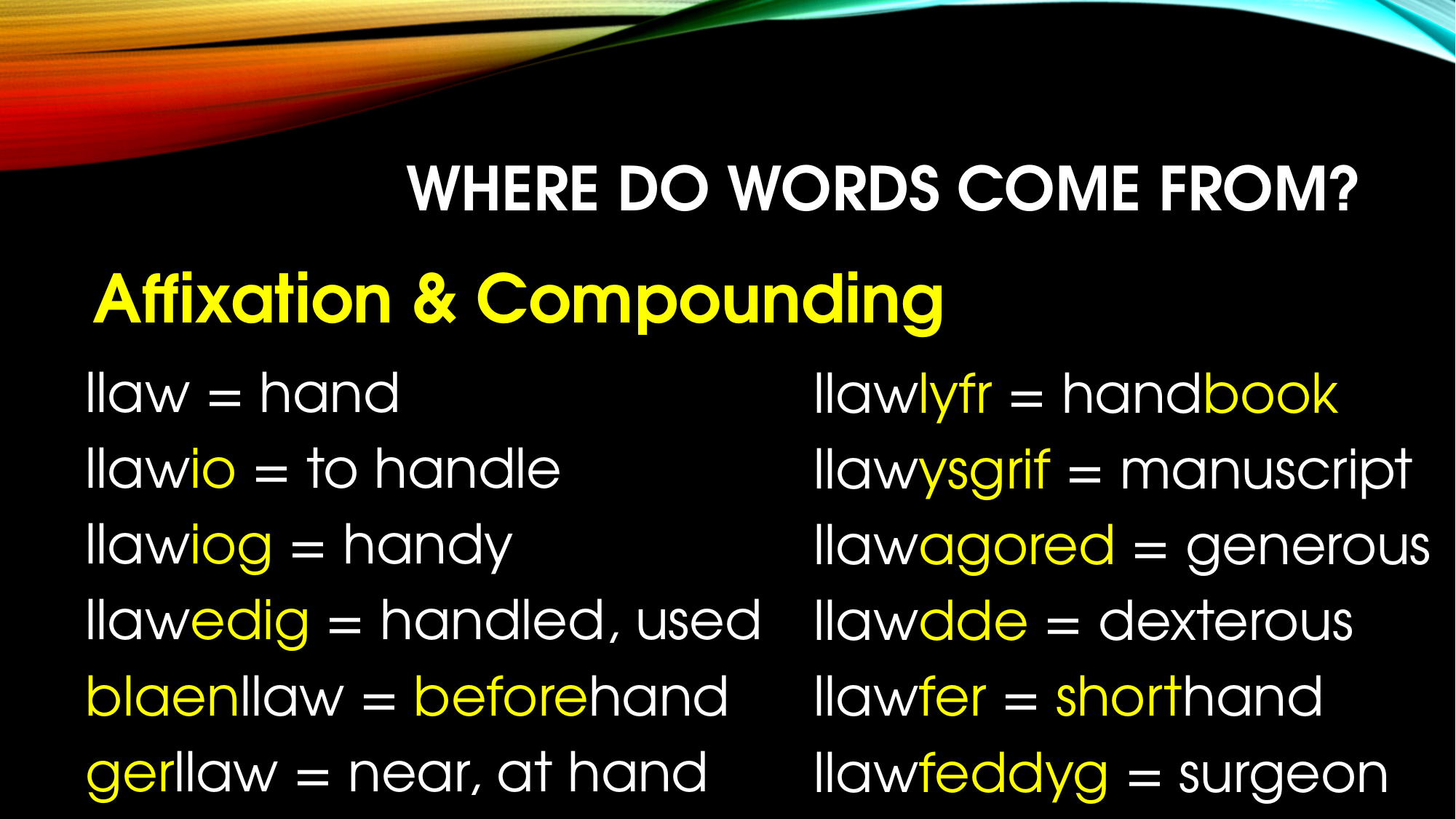

# Where do words come from?
Affixation & Compounding
llaw = hand
llawio = to handle
llawiog = handy
llawedig = handled, used
blaenllaw = beforehand
gerllaw = near, at hand
llawlyfr = handbook
llawysgrif = manuscript
llawagored = generous
llawdde = dexterous
llawfer = shorthand
llawfeddyg = surgeon